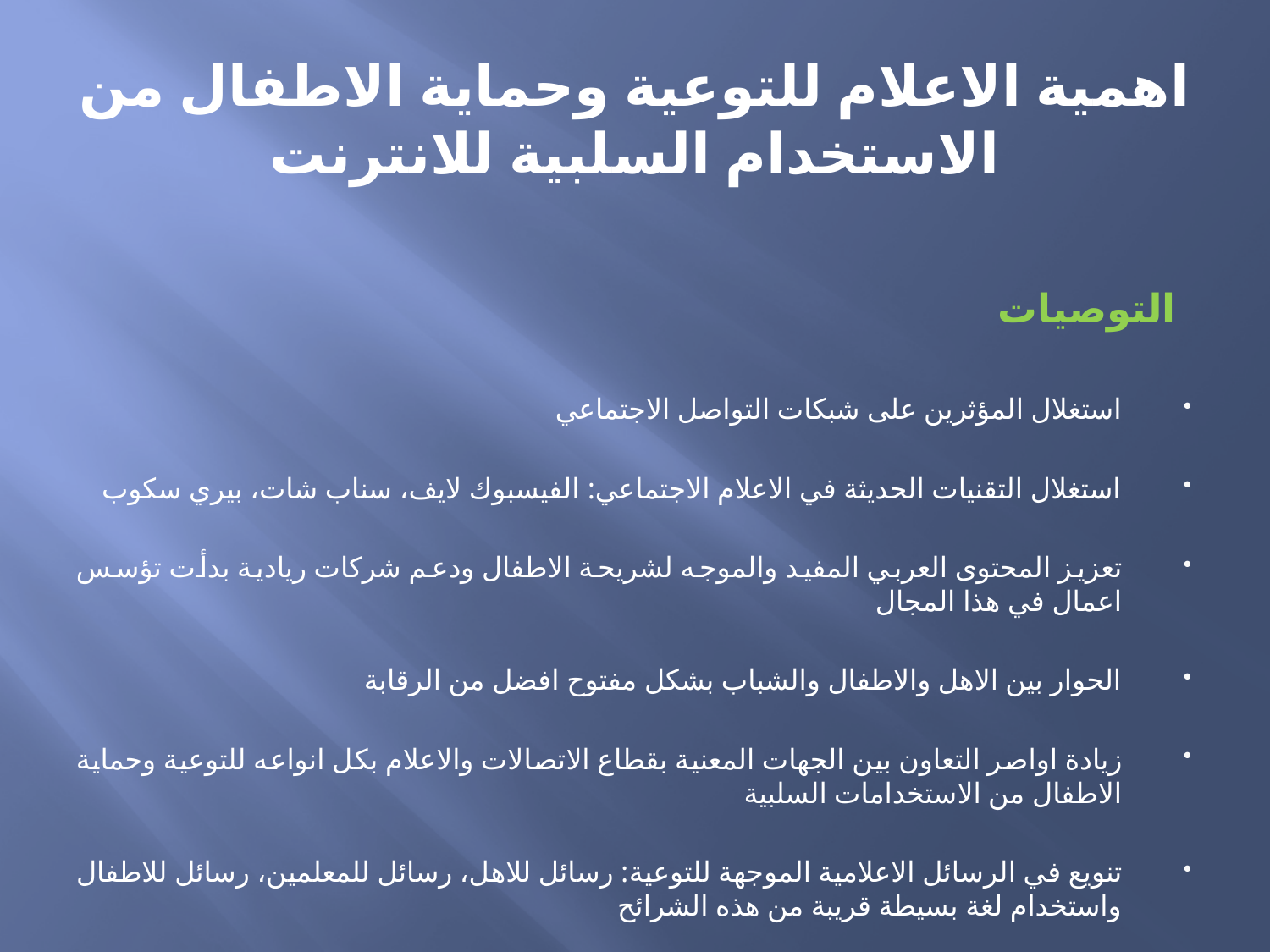

# اهمية الاعلام للتوعية وحماية الاطفال من الاستخدام السلبية للانترنت
التوصيات

استغلال المؤثرين على شبكات التواصل الاجتماعي

استغلال التقنيات الحديثة في الاعلام الاجتماعي: الفيسبوك لايف، سناب شات، بيري سكوب

تعزيز المحتوى العربي المفيد والموجه لشريحة الاطفال ودعم شركات ريادية بدأت تؤسس اعمال في هذا المجال

الحوار بين الاهل والاطفال والشباب بشكل مفتوح افضل من الرقابة

زيادة اواصر التعاون بين الجهات المعنية بقطاع الاتصالات والاعلام بكل انواعه للتوعية وحماية الاطفال من الاستخدامات السلبية

تنويع في الرسائل الاعلامية الموجهة للتوعية: رسائل للاهل، رسائل للمعلمين، رسائل للاطفال واستخدام لغة بسيطة قريبة من هذه الشرائح